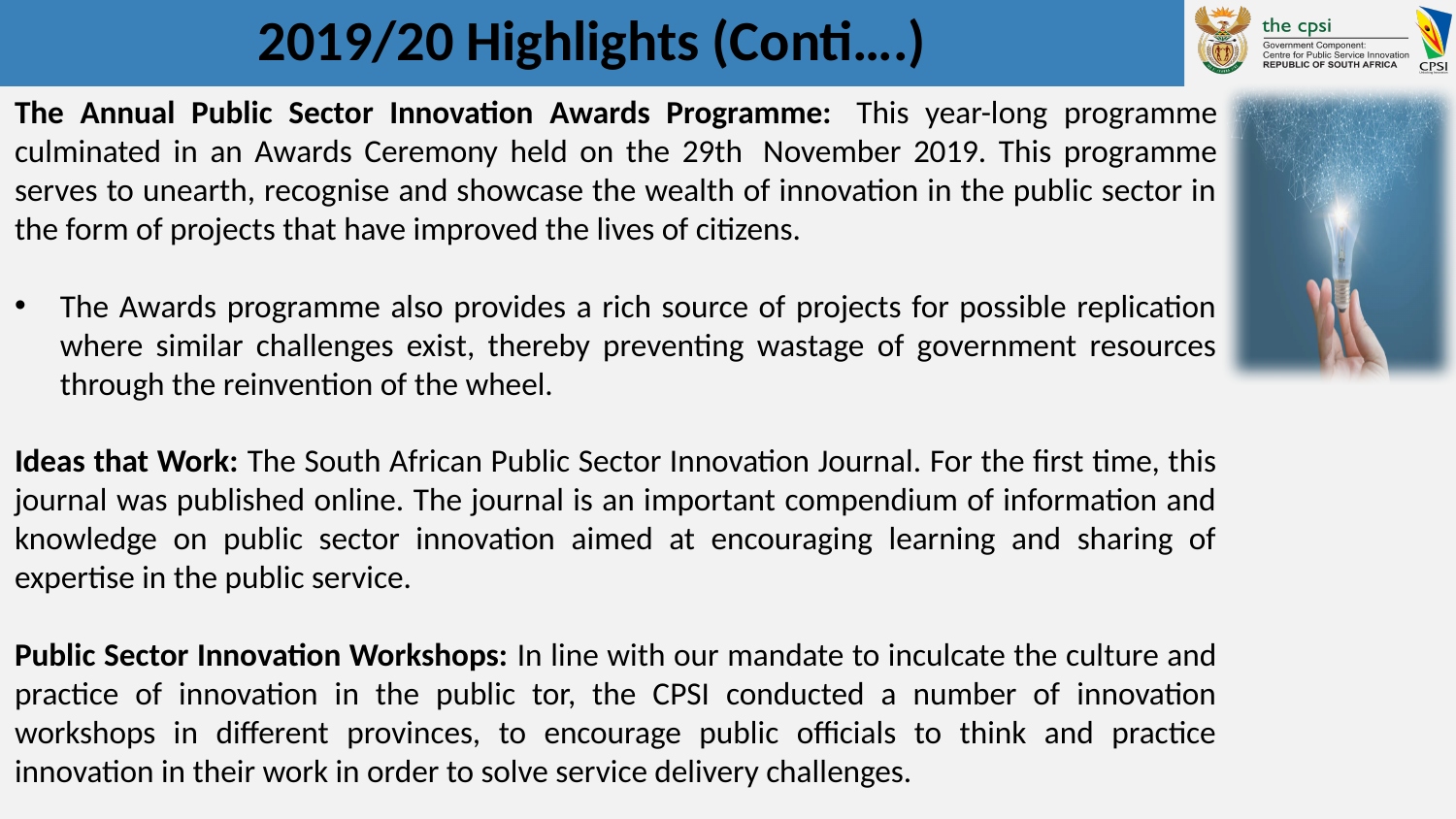

# 2019/20 Highlights (Conti….)
The Annual Public Sector Innovation Awards Programme:  This year-long programme culminated in an Awards Ceremony held on the 29th  November 2019. This programme serves to unearth, recognise and showcase the wealth of innovation in the public sector in the form of projects that have improved the lives of citizens.

The Awards programme also provides a rich source of projects for possible replication where similar challenges exist, thereby preventing wastage of government resources through the reinvention of the wheel.

Ideas that Work: The South African Public Sector Innovation Journal. For the first time, this journal was published online. The journal is an important compendium of information and knowledge on public sector innovation aimed at encouraging learning and sharing of expertise in the public service.

Public Sector Innovation Workshops: In line with our mandate to inculcate the culture and practice of innovation in the public tor, the CPSI conducted a number of innovation workshops in different provinces, to encourage public officials to think and practice innovation in their work in order to solve service delivery challenges.

13